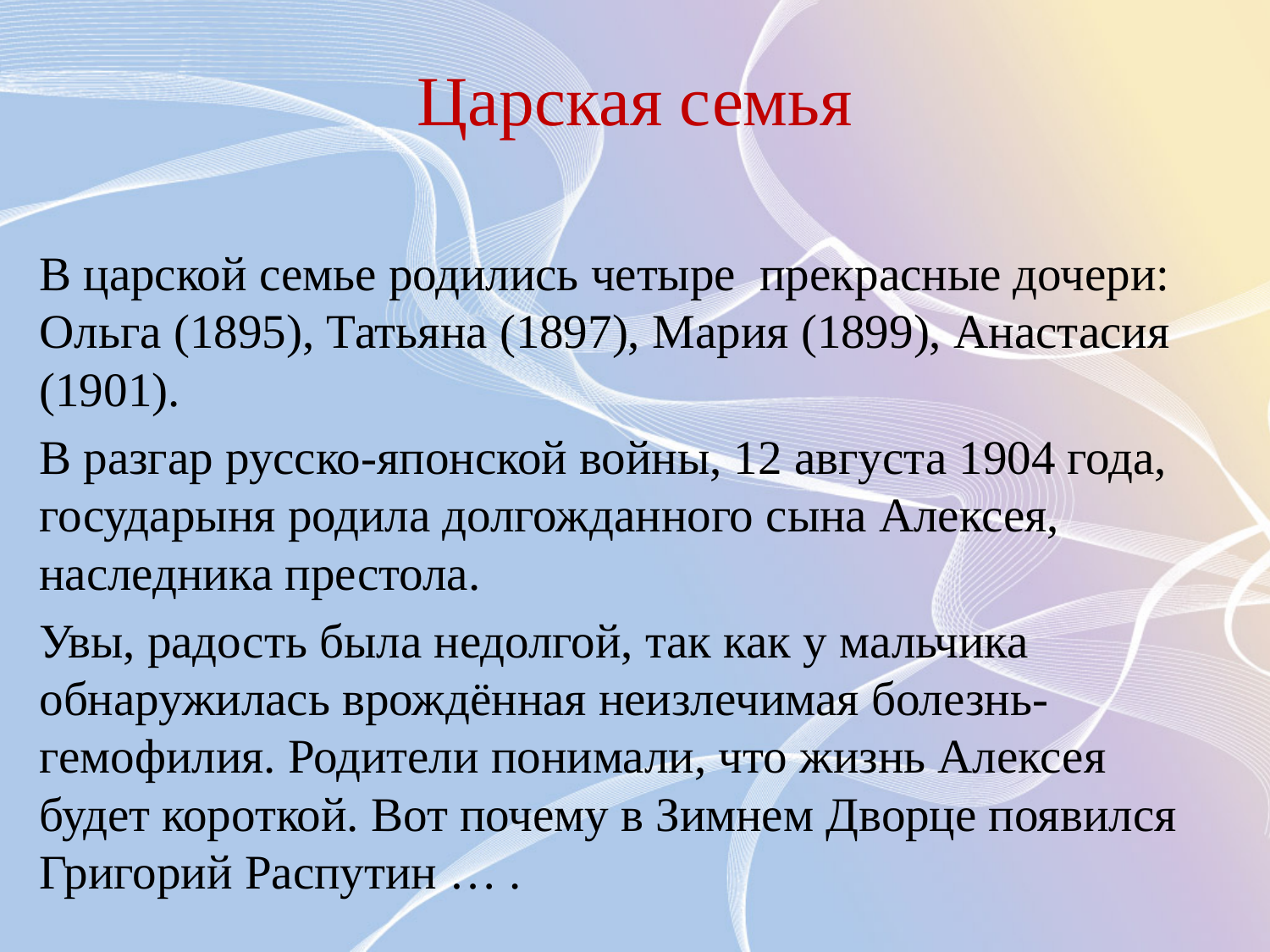

# Царская семья
В царской семье родились четыре  прекрасные дочери: Ольга (1895), Татьяна (1897), Мария (1899), Анастасия (1901).
В разгар русско-японской войны, 12 августа 1904 года, государыня родила долгожданного сына Алексея, наследника престола.
Увы, радость была недолгой, так как у мальчика обнаружилась врождённая неизлечимая болезнь-гемофилия. Родители понимали, что жизнь Алексея будет короткой. Вот почему в Зимнем Дворце появился Григорий Распутин … .